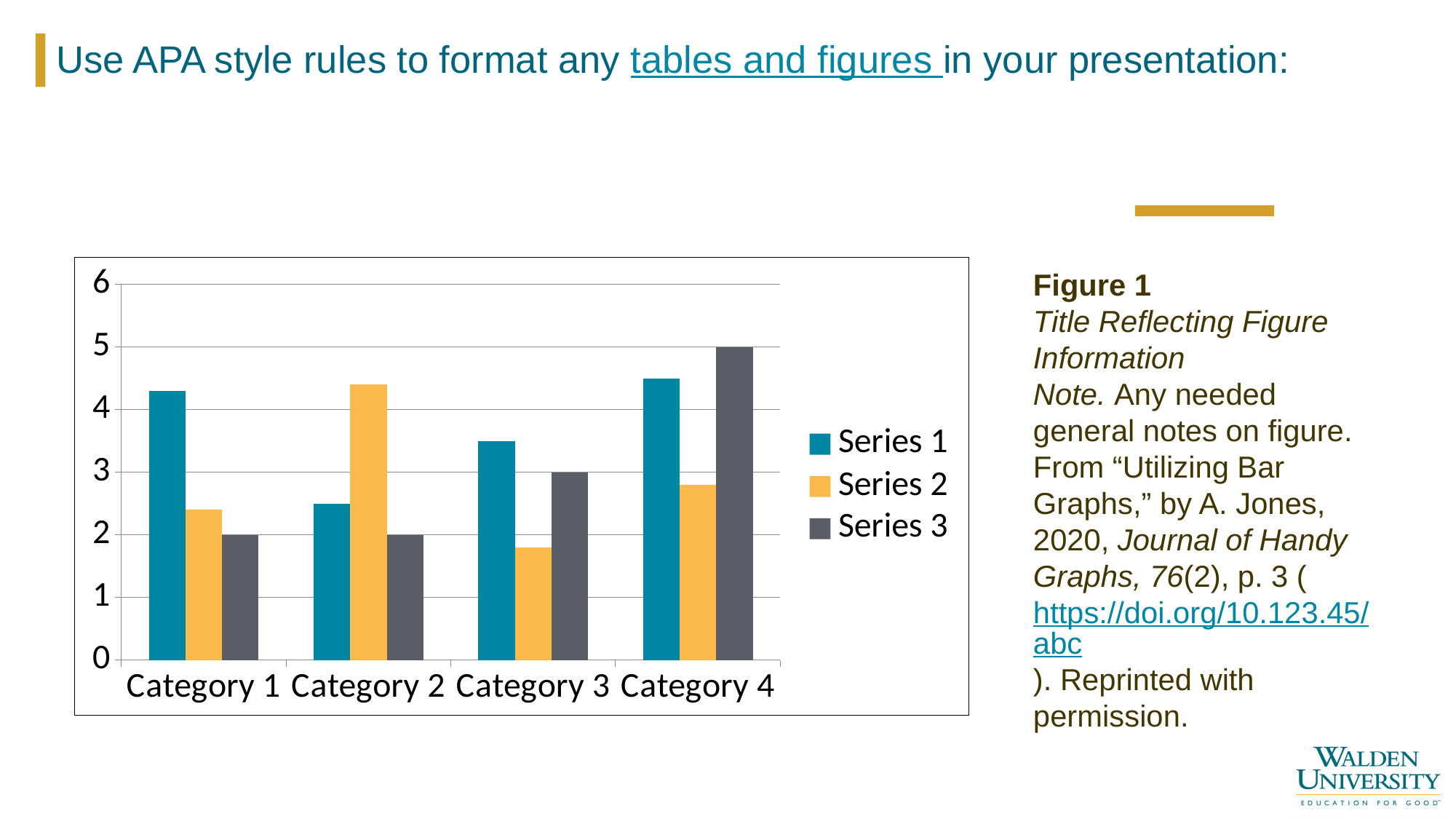

# Use APA style rules to format any tables and figures in your presentation:

### Chart

| Category | Series 1 | Series 2 | Series 3 |
|---|---|---|---|
| Category 1 | 4.3 | 2.4 | 2.0 |
| Category 2 | 2.5 | 4.4 | 2.0 |
| Category 3 | 3.5 | 1.8 | 3.0 |
| Category 4 | 4.5 | 2.8 | 5.0 |
Figure 1
Title Reflecting Figure Information
Note. Any needed general notes on figure. From “Utilizing Bar Graphs,” by A. Jones, 2020, Journal of Handy Graphs, 76(2), p. 3 (https://doi.org/10.123.45/abc). Reprinted with permission.